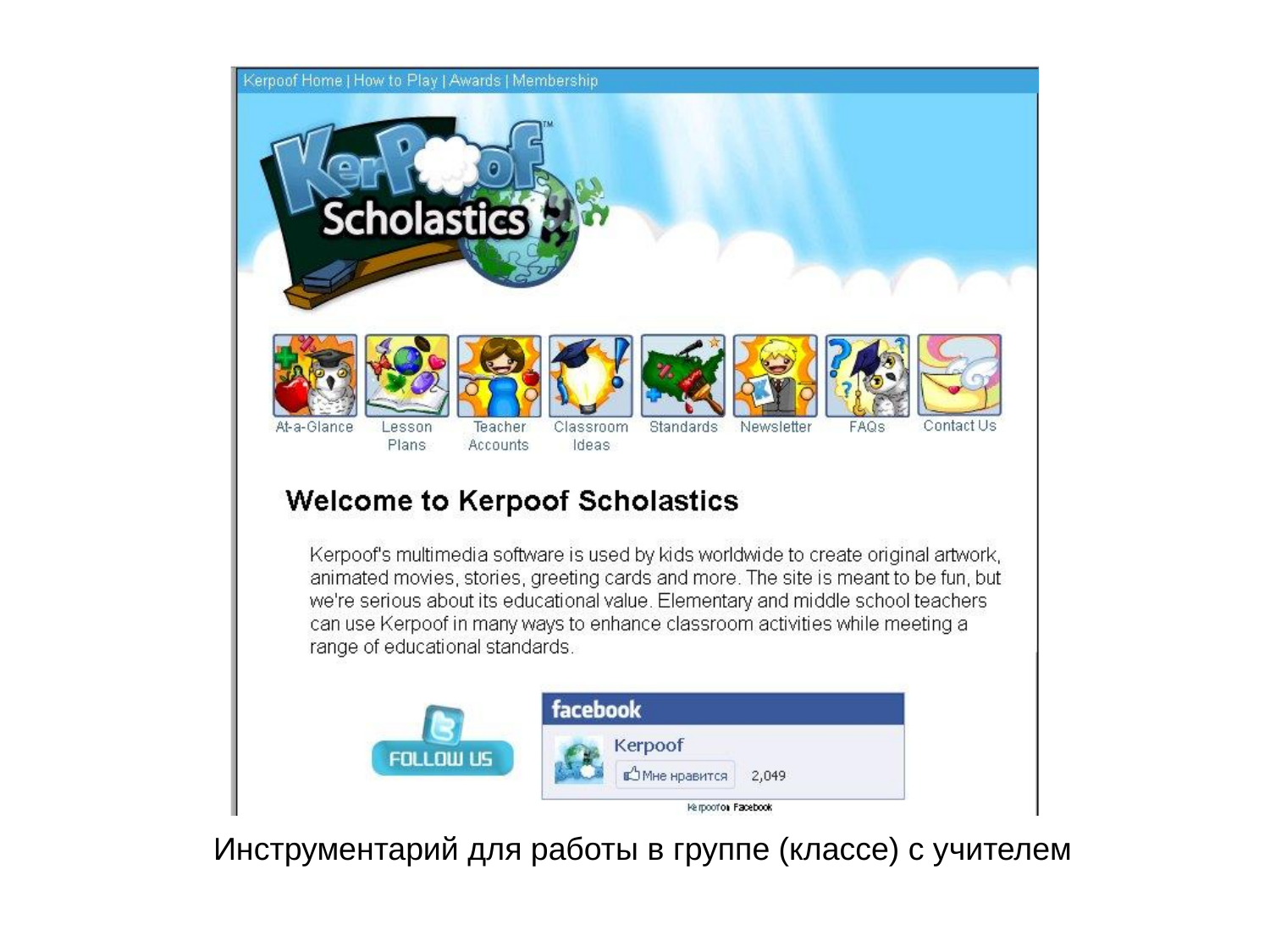

Инструментарий для работы в группе (классе) с учителем